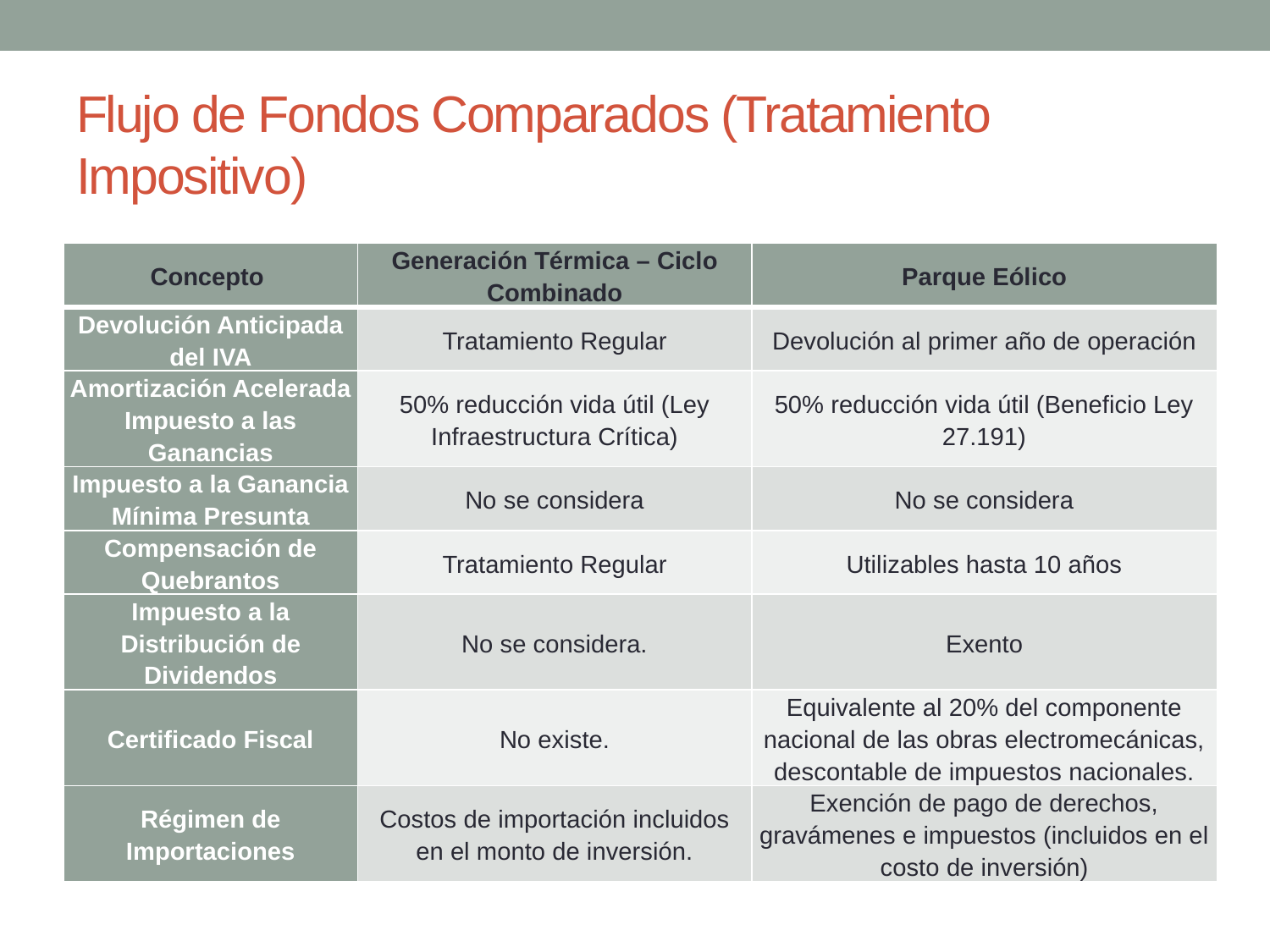

# Flujo de Fondos Comparados (Tratamiento Impositivo)
| Concepto | Generación Térmica – Ciclo Combinado | Parque Eólico |
| --- | --- | --- |
| Devolución Anticipada del IVA | Tratamiento Regular | Devolución al primer año de operación |
| Amortización Acelerada Impuesto a las Ganancias | 50% reducción vida útil (Ley Infraestructura Crítica) | 50% reducción vida útil (Beneficio Ley 27.191) |
| Impuesto a la Ganancia Mínima Presunta | No se considera | No se considera |
| Compensación de Quebrantos | Tratamiento Regular | Utilizables hasta 10 años |
| Impuesto a la Distribución de Dividendos | No se considera. | Exento |
| Certificado Fiscal | No existe. | Equivalente al 20% del componente nacional de las obras electromecánicas, descontable de impuestos nacionales. |
| Régimen de Importaciones | Costos de importación incluidos en el monto de inversión. | Exención de pago de derechos, gravámenes e impuestos (incluidos en el costo de inversión) |